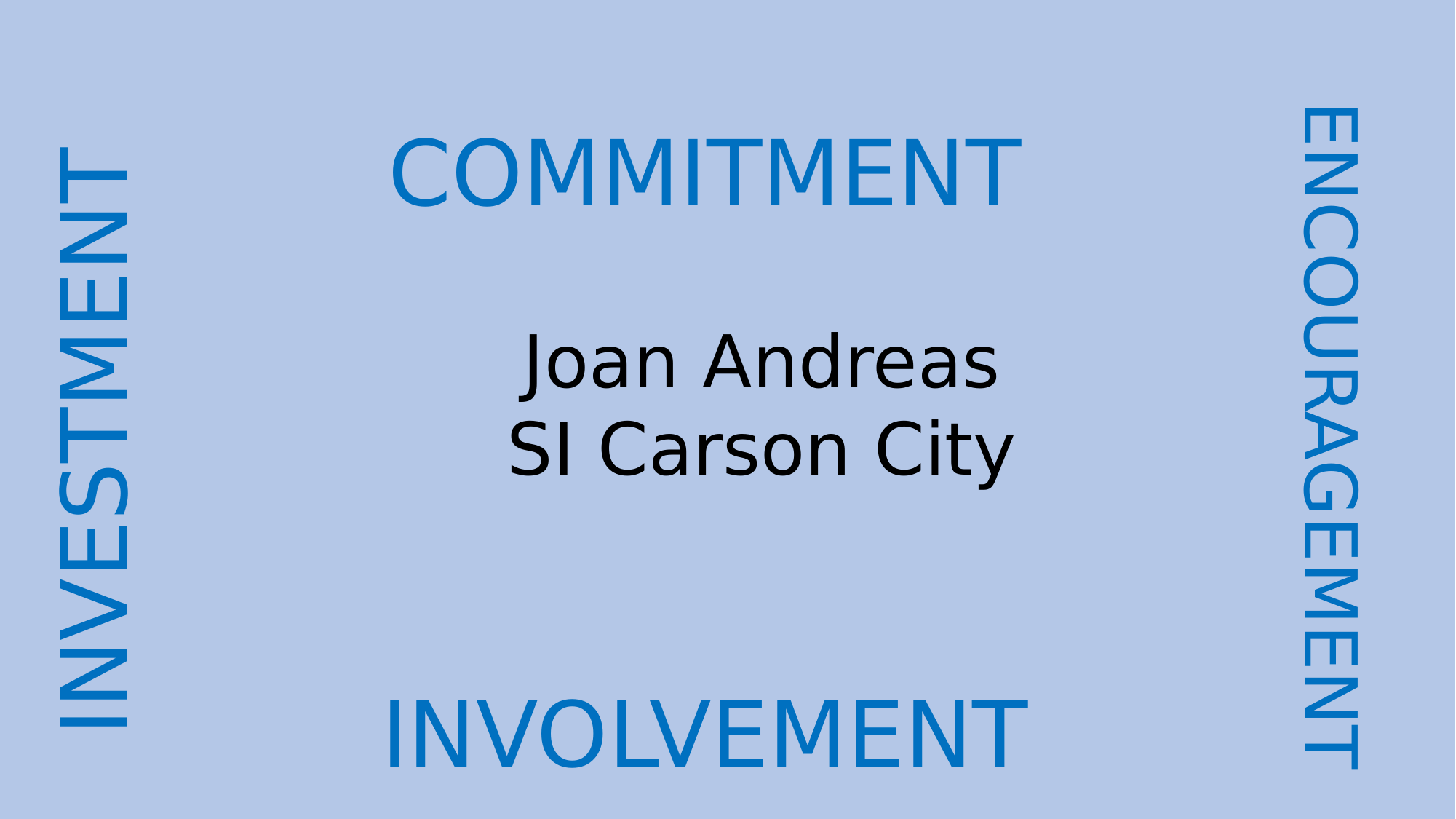

COMMITMENT
Joan Andreas
SI Carson City
INVESTMENT
ENCOURAGEMENT
INVOLVEMENT